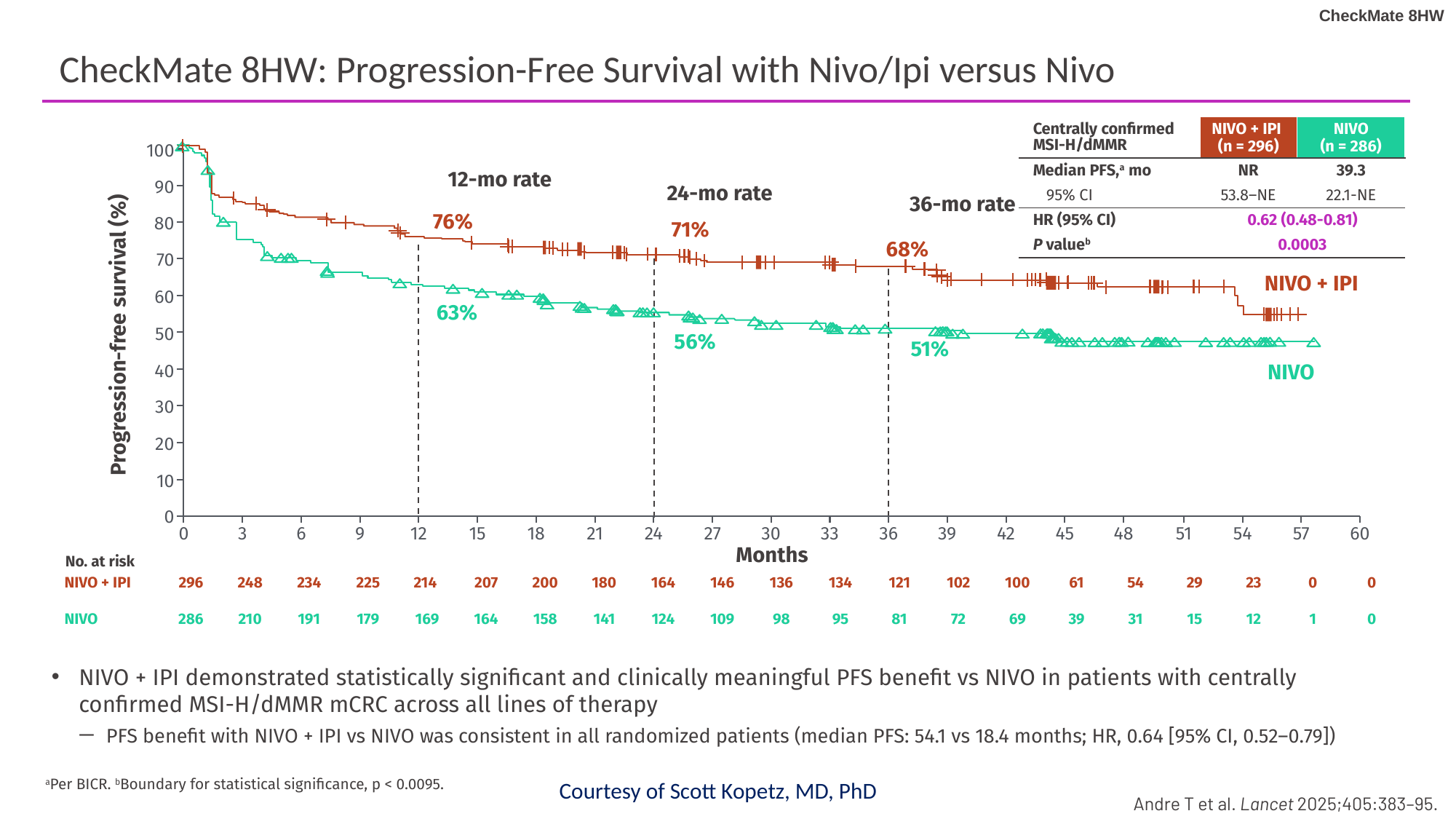

# Progression-free survival
CheckMate 8HW: Progression-Free Survival with Nivo/Ipi versus Nivo
| Centrally confirmed MSI-H/dMMR | NIVO + IPI (n = 296) | NIVO (n = 286) |
| --- | --- | --- |
| Median PFS,a mo | NR | 39.3 |
| 95% CI | 53.8–NE | 22.1-NE |
| HR (95% CI) | 0.62 (0.48-0.81) |  |
| P valueb | 0.0003 |  |
100
90
80
70
60
50
40
30
20
10
0

0
3
6
9
12
15
18
21
24
27
30
33
36
39
42
45
48
51
54
57
60
Progression-free survival (%)
Months

12-mo rate
24-mo rate
36-mo rate
76%
71%
68%
NIVO + IPI
63%
56%
51%
NIVO
No. at risk
| NIVO + IPI | 296 | 248 | 234 | 225 | 214 | 207 | 200 | 180 | 164 | 146 | 136 | 134 | 121 | 102 | 100 | 61 | 54 | 29 | 23 | 0 | 0 |
| --- | --- | --- | --- | --- | --- | --- | --- | --- | --- | --- | --- | --- | --- | --- | --- | --- | --- | --- | --- | --- | --- |
| NIVO | 286 | 210 | 191 | 179 | 169 | 164 | 158 | 141 | 124 | 109 | 98 | 95 | 81 | 72 | 69 | 39 | 31 | 15 | 12 | 1 | 0 |
NIVO + IPI demonstrated statistically significant and clinically meaningful PFS benefit vs NIVO in patients with centrally confirmed MSI-H/dMMR mCRC across all lines of therapy
PFS benefit with NIVO + IPI vs NIVO was consistent in all randomized patients (median PFS: 54.1 vs 18.4 months; HR, 0.64 [95% CI, 0.52–0.79])
Courtesy of Scott Kopetz, MD, PhD
aPer BICR. bBoundary for statistical significance, p < 0.0095.
Andre T et al. Lancet 2025;405:383–95.